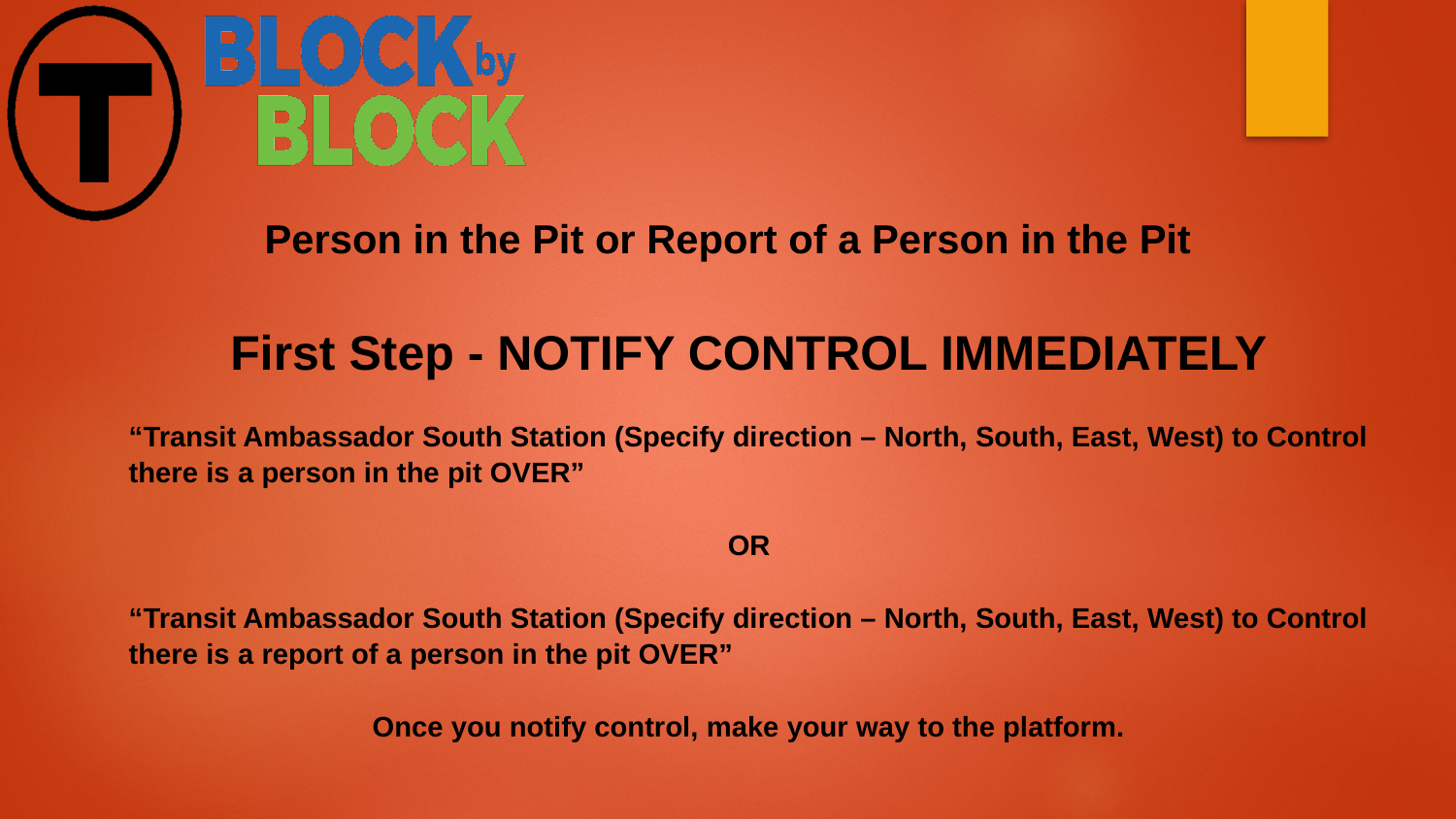

Person in the Pit or Report of a Person in the Pit

First Step - NOTIFY CONTROL IMMEDIATELY

“Transit Ambassador South Station (Specify direction – North, South, East, West) to Control there is a person in the pit OVER”

OR

“Transit Ambassador South Station (Specify direction – North, South, East, West) to Control there is a report of a person in the pit OVER”

Once you notify control, make your way to the platform.